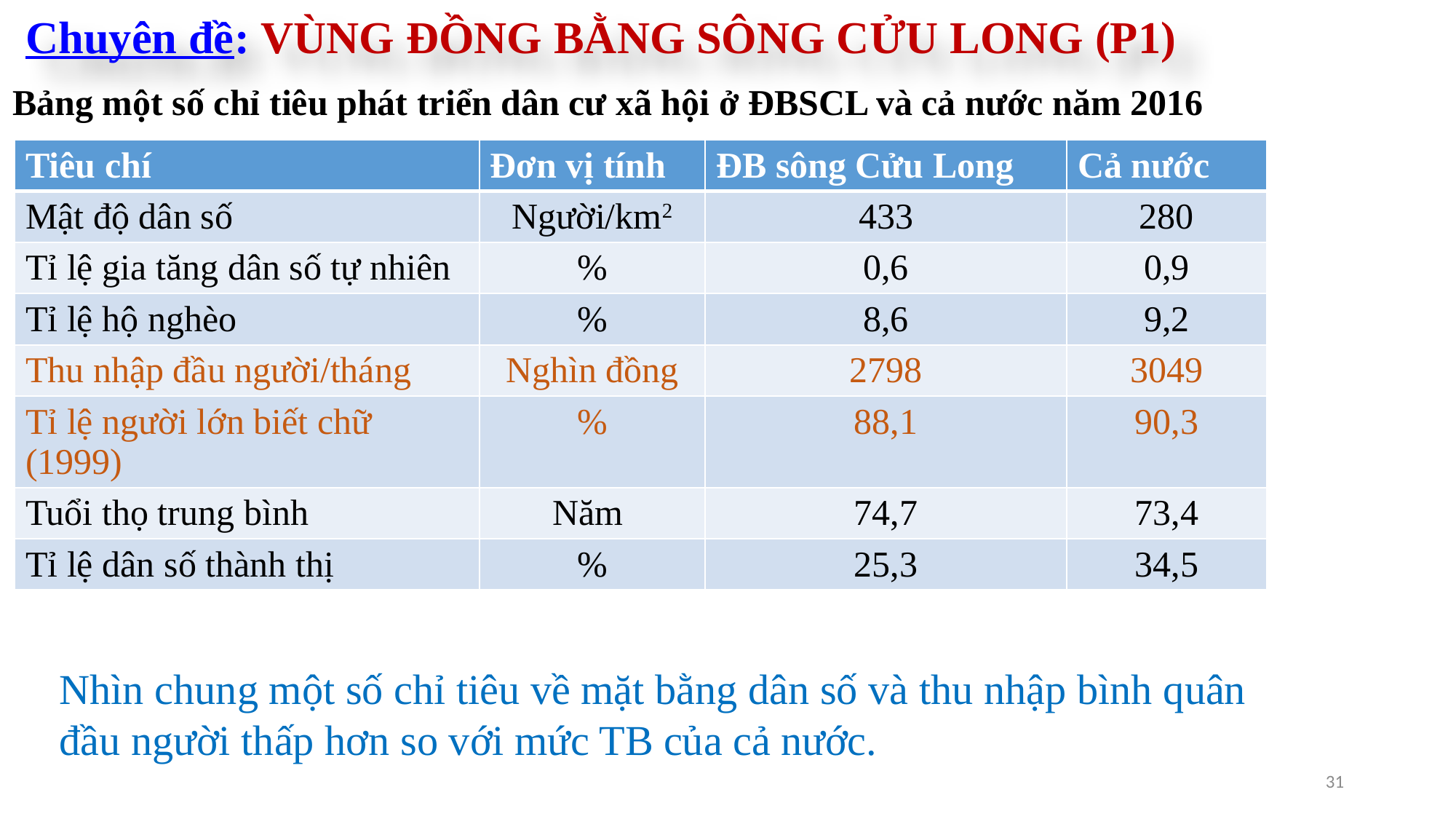

Chuyên đề: VÙNG ĐỒNG BẰNG SÔNG CỬU LONG (P1)
Bảng một số chỉ tiêu phát triển dân cư xã hội ở ĐBSCL và cả nước năm 2016
| Tiêu chí | Đơn vị tính | ĐB sông Cửu Long | Cả nước |
| --- | --- | --- | --- |
| Mật độ dân số | Người/km2 | 433 | 280 |
| Tỉ lệ gia tăng dân số tự nhiên | % | 0,6 | 0,9 |
| Tỉ lệ hộ nghèo | % | 8,6 | 9,2 |
| Thu nhập đầu người/tháng | Nghìn đồng | 2798 | 3049 |
| Tỉ lệ người lớn biết chữ (1999) | % | 88,1 | 90,3 |
| Tuổi thọ trung bình | Năm | 74,7 | 73,4 |
| Tỉ lệ dân số thành thị | % | 25,3 | 34,5 |
Nhìn chung một số chỉ tiêu về mặt bằng dân số và thu nhập bình quân đầu người thấp hơn so với mức TB của cả nước.
31